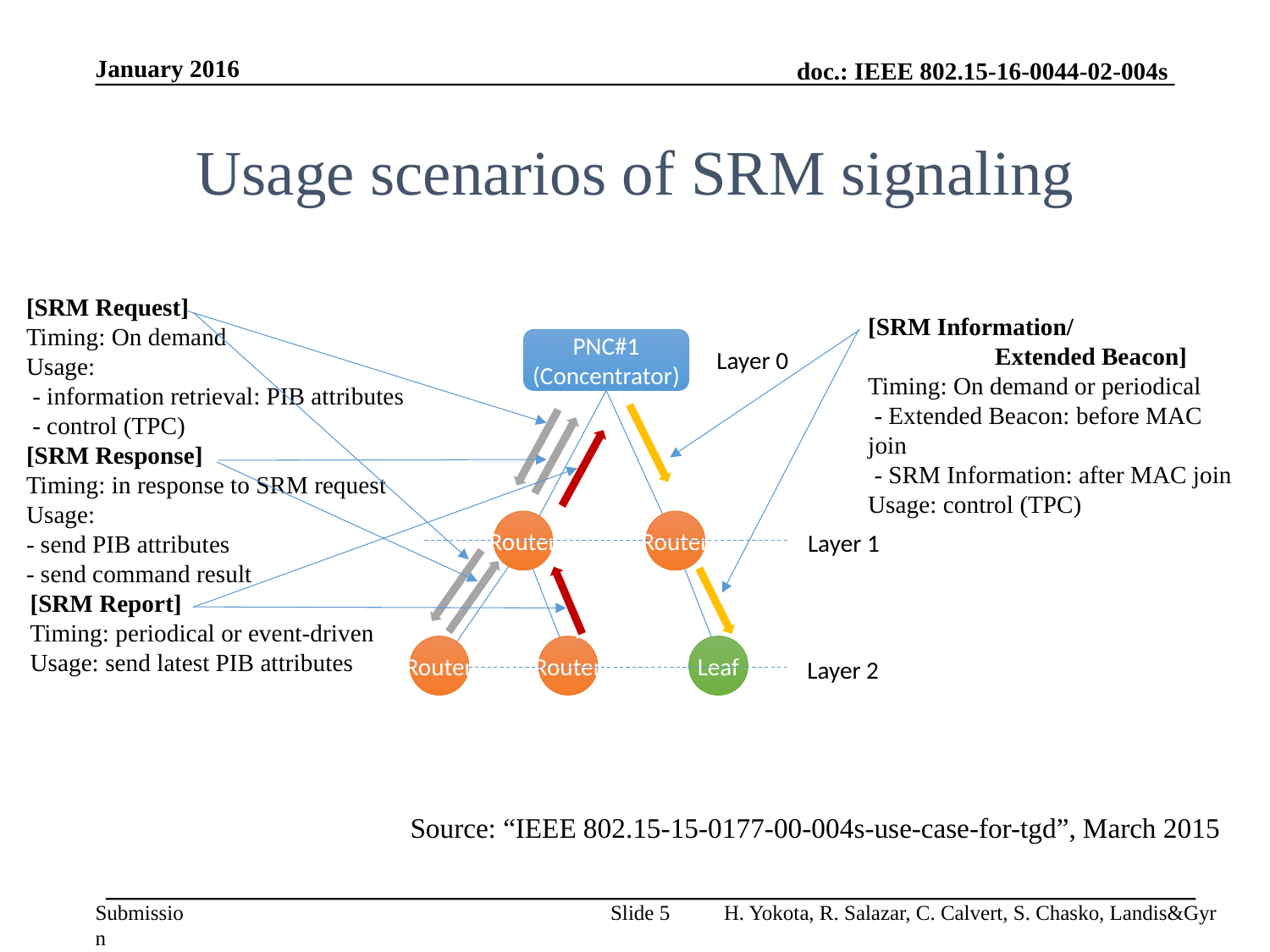

January 2016
# Usage scenarios of SRM signaling
[SRM Request]
Timing: On demand
Usage:
 - information retrieval: PIB attributes
 - control (TPC)
[SRM Response]
Timing: in response to SRM request
Usage:
- send PIB attributes
- send command result
[SRM Information/
	Extended Beacon]
Timing: On demand or periodical
 - Extended Beacon: before MAC join
 - SRM Information: after MAC join
Usage: control (TPC)
PNC#1
(Concentrator)
Layer 0

Router
Router
Layer 1

[SRM Report]
Timing: periodical or event-driven
Usage: send latest PIB attributes

Router
Router
Leaf
Layer 2
Source: “IEEE 802.15-15-0177-00-004s-use-case-for-tgd”, March 2015
Slide 5
H. Yokota, R. Salazar, C. Calvert, S. Chasko, Landis&Gyr